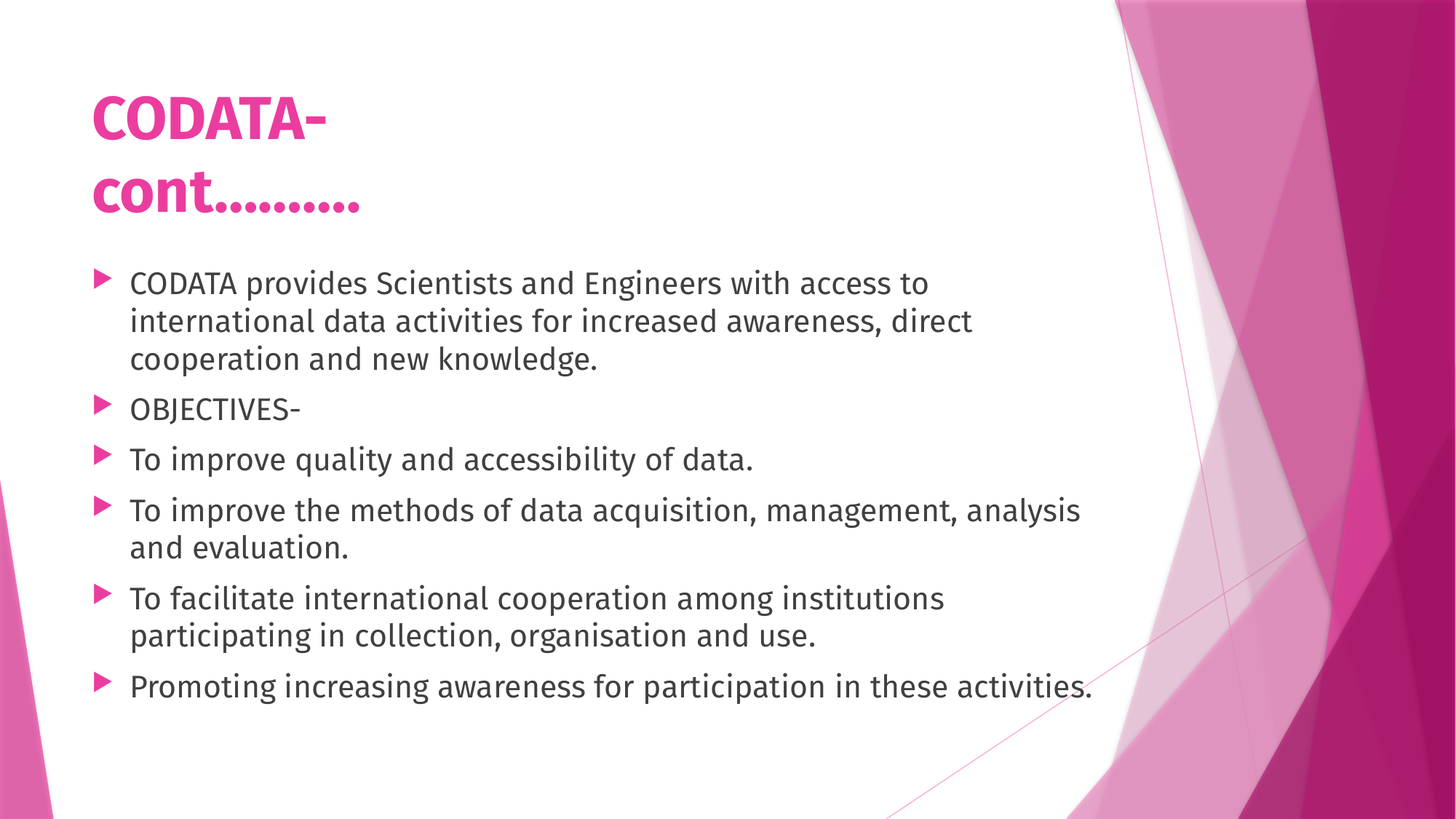

# CODATA- cont……….
CODATA provides Scientists and Engineers with access to international data activities for increased awareness, direct cooperation and new knowledge.
OBJECTIVES-
To improve quality and accessibility of data.
To improve the methods of data acquisition, management, analysis and evaluation.
To facilitate international cooperation among institutions participating in collection, organisation and use.
Promoting increasing awareness for participation in these activities.